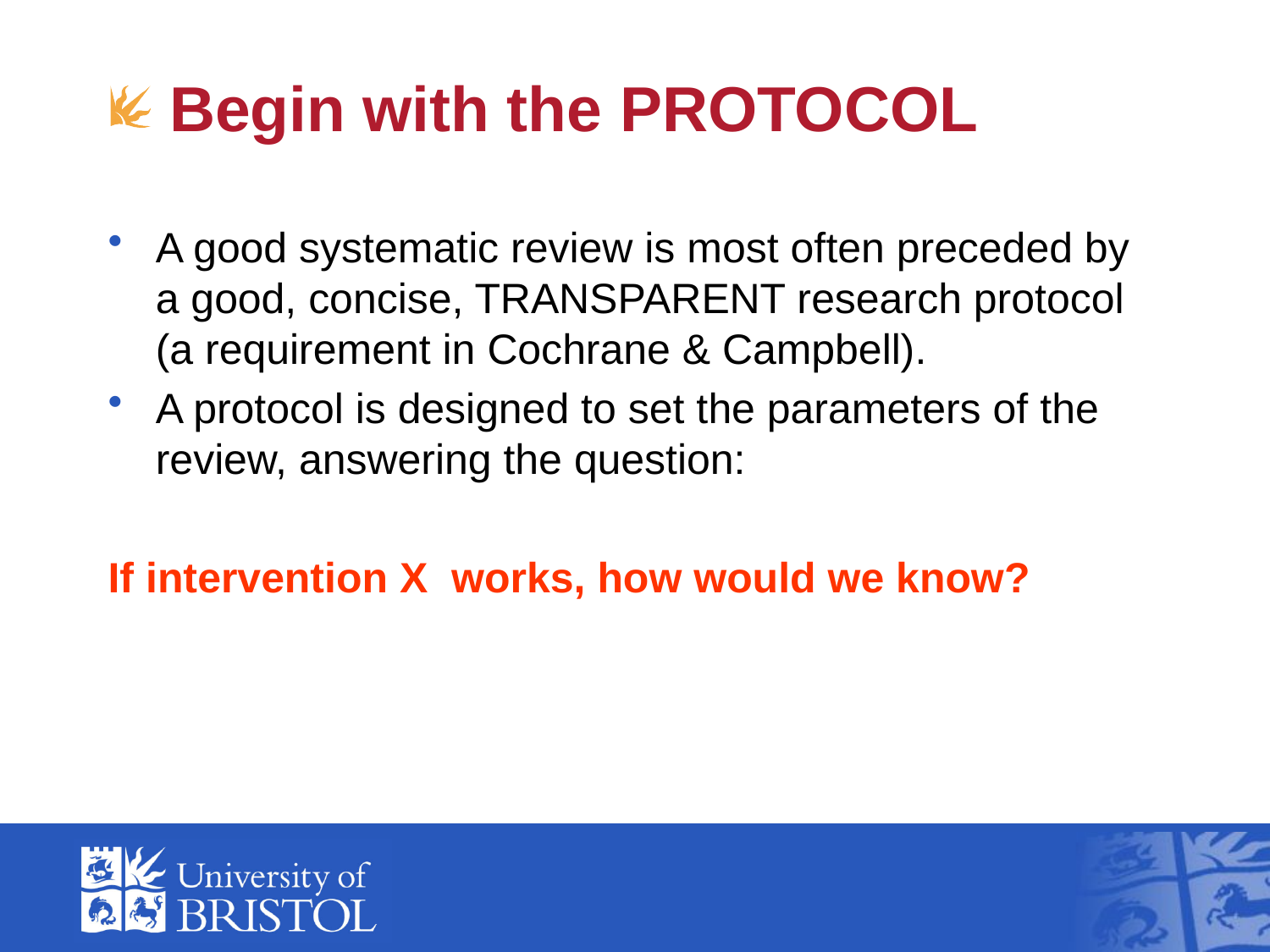

# Begin with the PROTOCOL
A good systematic review is most often preceded by a good, concise, TRANSPARENT research protocol (a requirement in Cochrane & Campbell).
A protocol is designed to set the parameters of the review, answering the question:

If intervention X  works, how would we know?